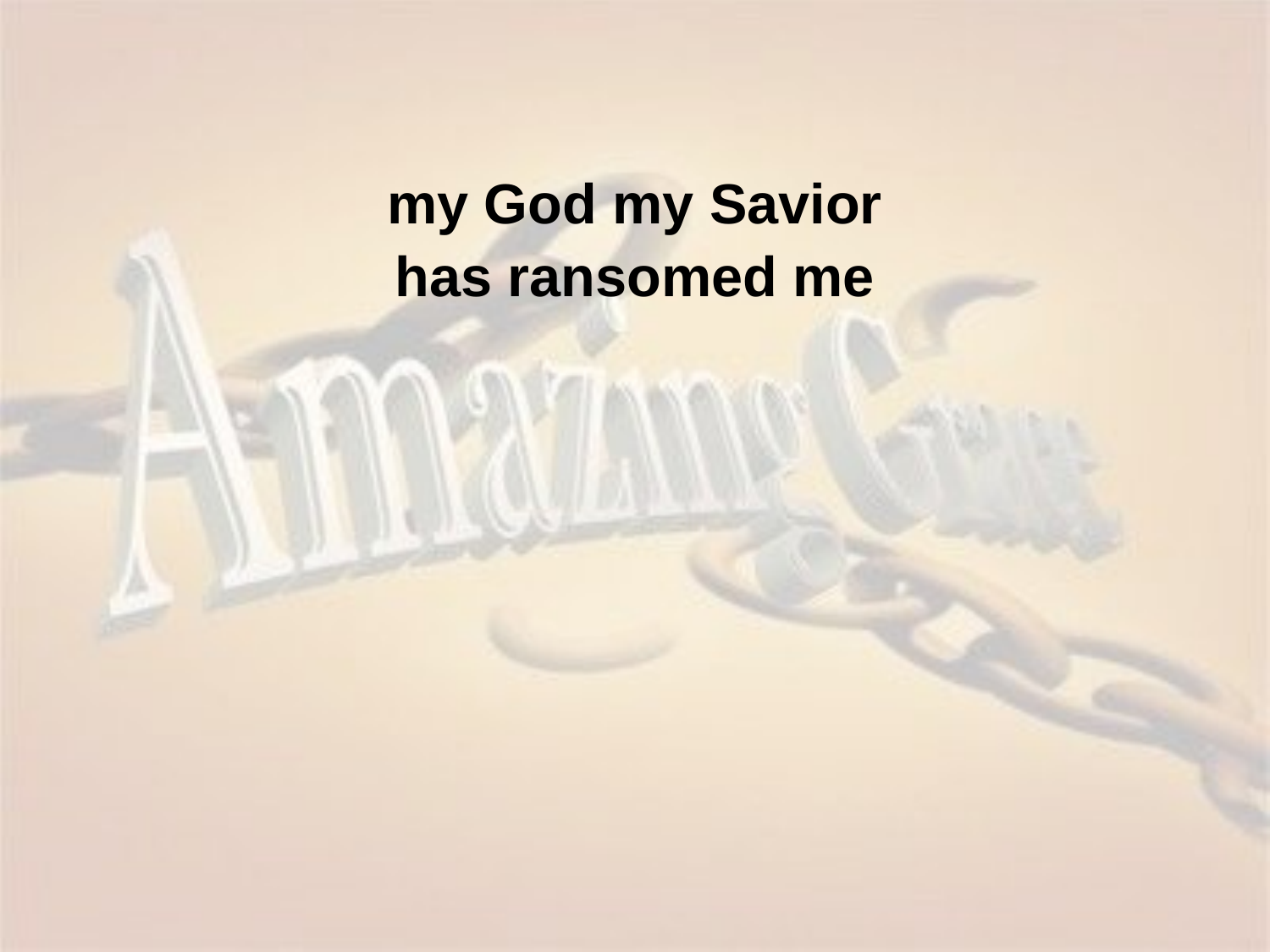

my God my Savior
has ransomed me